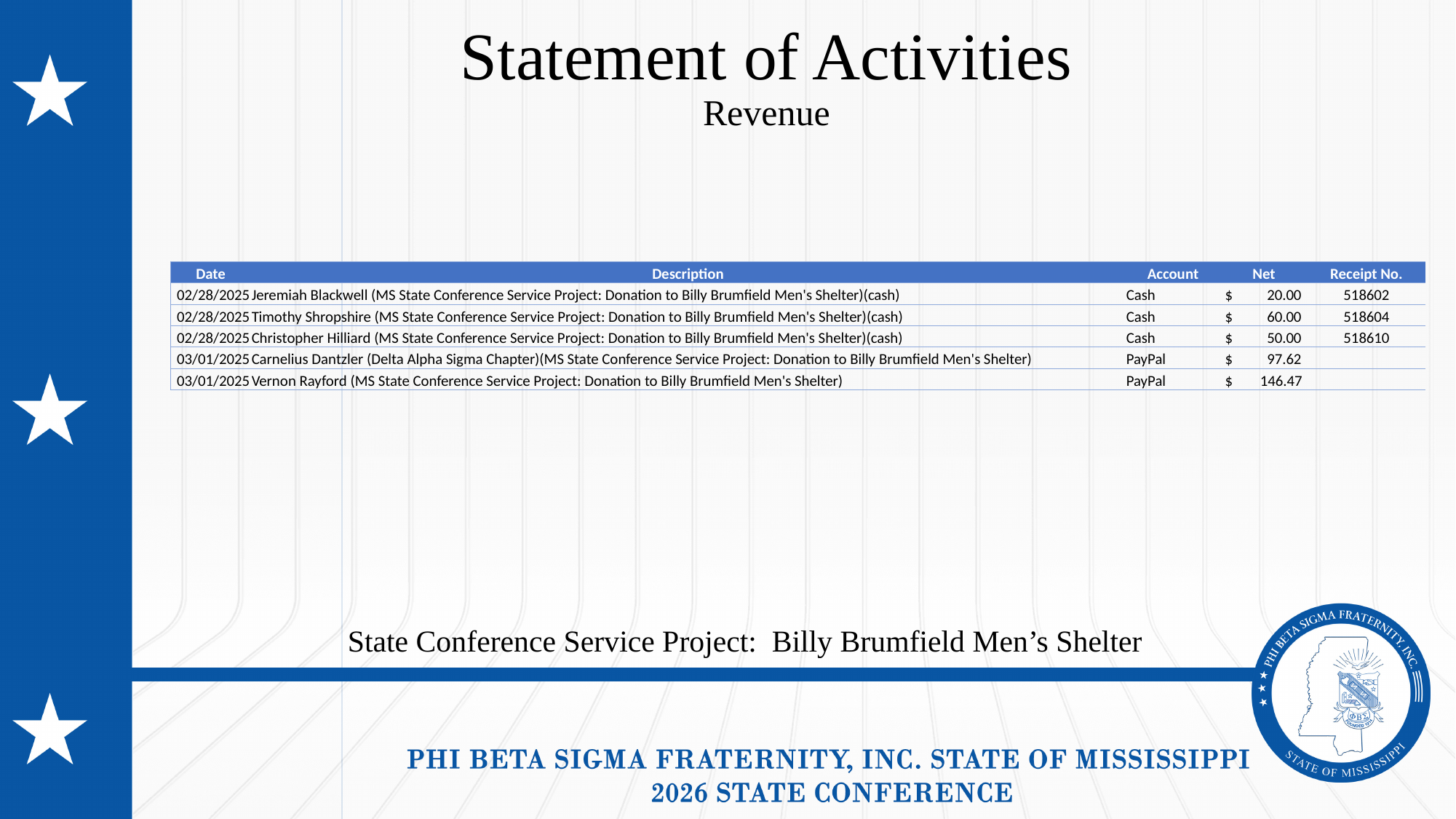

# Statement of Activities Revenue

| Date | Description | Account | Net | Receipt No. |
| --- | --- | --- | --- | --- |
| 02/28/2025 | Jeremiah Blackwell (MS State Conference Service Project: Donation to Billy Brumfield Men's Shelter)(cash) | Cash | $ 20.00 | 518602 |
| 02/28/2025 | Timothy Shropshire (MS State Conference Service Project: Donation to Billy Brumfield Men's Shelter)(cash) | Cash | $ 60.00 | 518604 |
| 02/28/2025 | Christopher Hilliard (MS State Conference Service Project: Donation to Billy Brumfield Men's Shelter)(cash) | Cash | $ 50.00 | 518610 |
| 03/01/2025 | Carnelius Dantzler (Delta Alpha Sigma Chapter)(MS State Conference Service Project: Donation to Billy Brumfield Men's Shelter) | PayPal | $ 97.62 |  |
| 03/01/2025 | Vernon Rayford (MS State Conference Service Project: Donation to Billy Brumfield Men's Shelter) | PayPal | $ 146.47 |  |
State Conference Service Project:  Billy Brumfield Men’s Shelter